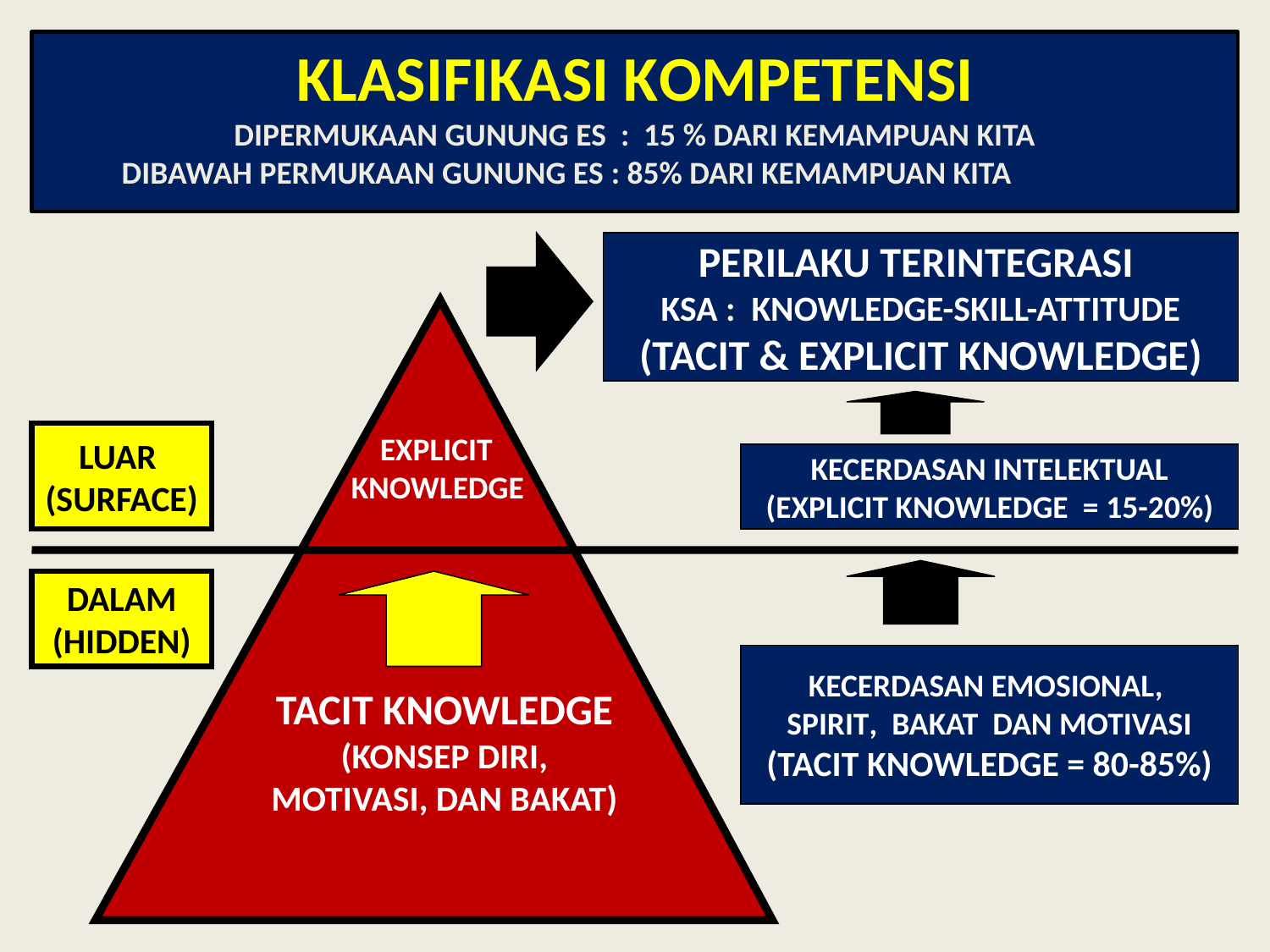

KLASIFIKASI KOMPETENSI
DIPERMUKAAN GUNUNG ES  :  15 % DARI KEMAMPUAN KITA
   DIBAWAH PERMUKAAN GUNUNG ES : 85% DARI KEMAMPUAN KITA

PERILAKU TERINTEGRASI
KSA :  KNOWLEDGE-SKILL-ATTITUDE
(TACIT & EXPLICIT KNOWLEDGE)

LUAR
(SURFACE)
    EXPLICIT
KNOWLEDGE
KECERDASAN INTELEKTUAL
(EXPLICIT KNOWLEDGE  = 15-20%)

DALAM
(HIDDEN)

TACIT KNOWLEDGE
(KONSEP DIRI,
MOTIVASI, DAN BAKAT)
KECERDASAN EMOSIONAL,
SPIRIT,  BAKAT  DAN MOTIVASI
(TACIT KNOWLEDGE = 80-85%)